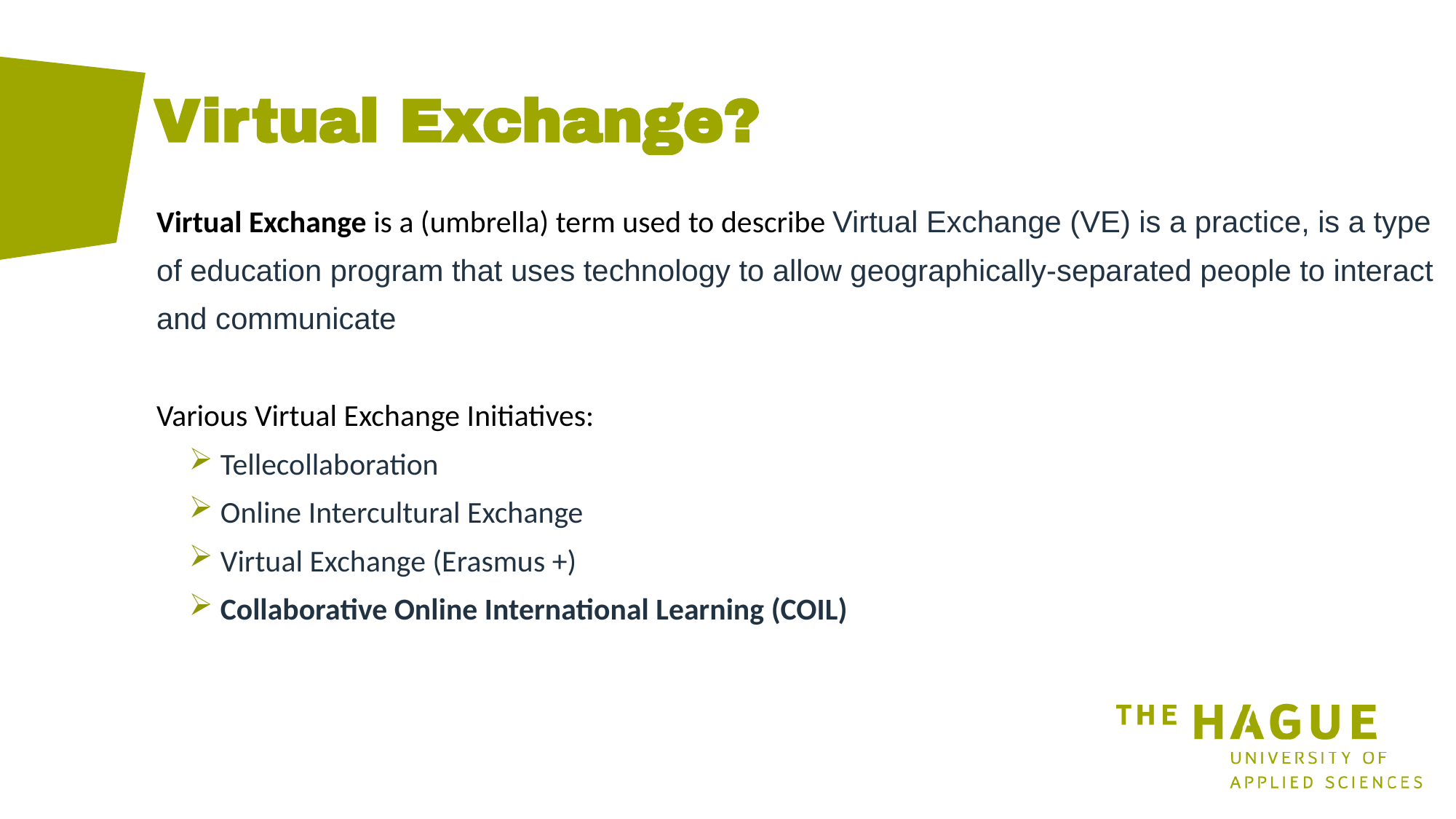

# Virtual Exchange?

Virtual Exchange is a (umbrella) term used to describe Virtual Exchange (VE) is a practice, is a type of education program that uses technology to allow geographically-separated people to interact and communicate

Various Virtual Exchange Initiatives:
Tellecollaboration
Online Intercultural Exchange
Virtual Exchange (Erasmus +)
Collaborative Online International Learning (COIL)